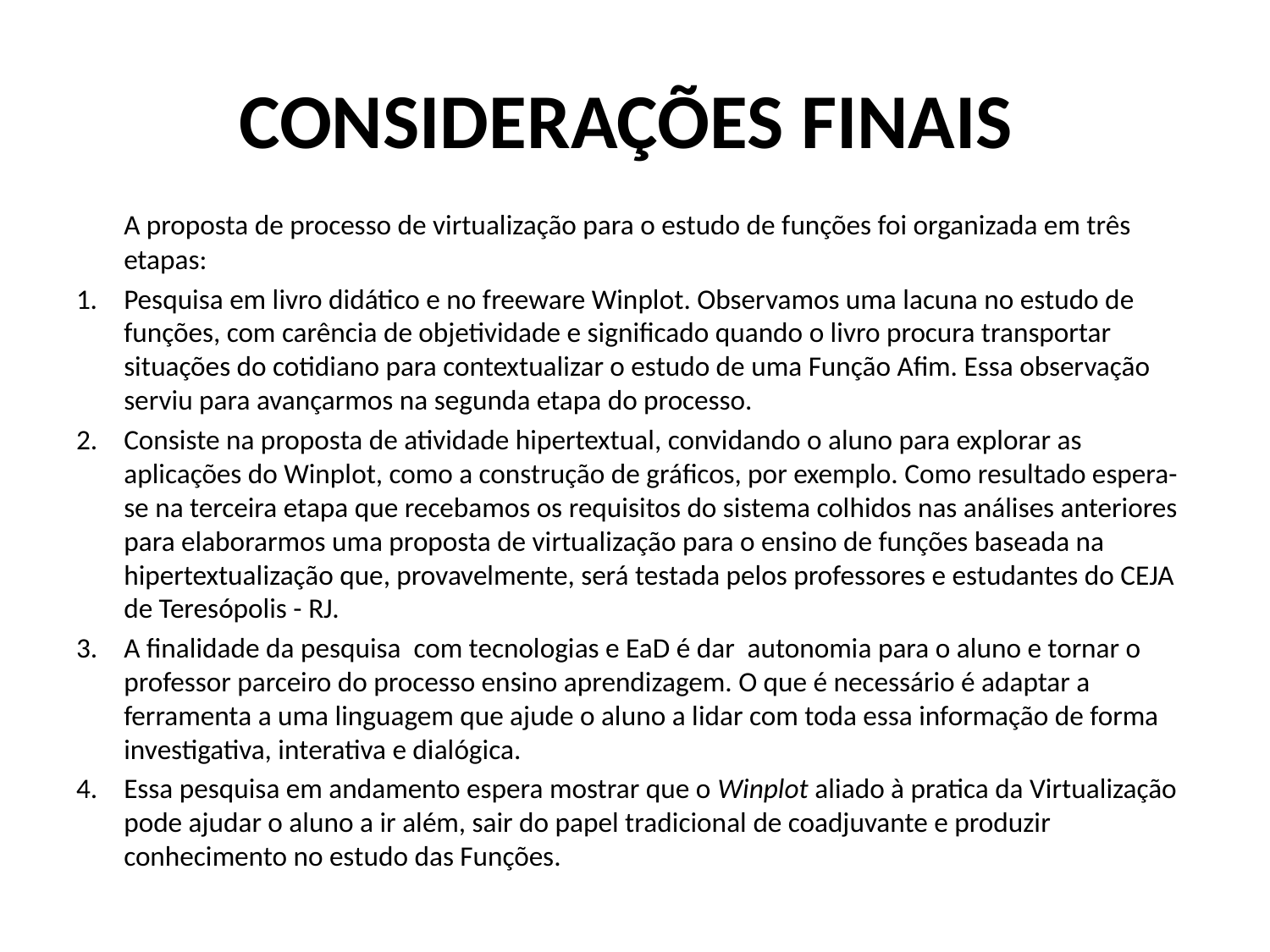

# CONSIDERAÇÕES FINAIS
	A proposta de processo de virtualização para o estudo de funções foi organizada em três etapas:
1. 	Pesquisa em livro didático e no freeware Winplot. Observamos uma lacuna no estudo de funções, com carência de objetividade e significado quando o livro procura transportar situações do cotidiano para contextualizar o estudo de uma Função Afim. Essa observação serviu para avançarmos na segunda etapa do processo.
Consiste na proposta de atividade hipertextual, convidando o aluno para explorar as aplicações do Winplot, como a construção de gráficos, por exemplo. Como resultado espera-se na terceira etapa que recebamos os requisitos do sistema colhidos nas análises anteriores para elaborarmos uma proposta de virtualização para o ensino de funções baseada na hipertextualização que, provavelmente, será testada pelos professores e estudantes do CEJA de Teresópolis - RJ.
A finalidade da pesquisa  com tecnologias e EaD é dar  autonomia para o aluno e tornar o professor parceiro do processo ensino aprendizagem. O que é necessário é adaptar a ferramenta a uma linguagem que ajude o aluno a lidar com toda essa informação de forma investigativa, interativa e dialógica.
Essa pesquisa em andamento espera mostrar que o Winplot aliado à pratica da Virtualização pode ajudar o aluno a ir além, sair do papel tradicional de coadjuvante e produzir conhecimento no estudo das Funções.